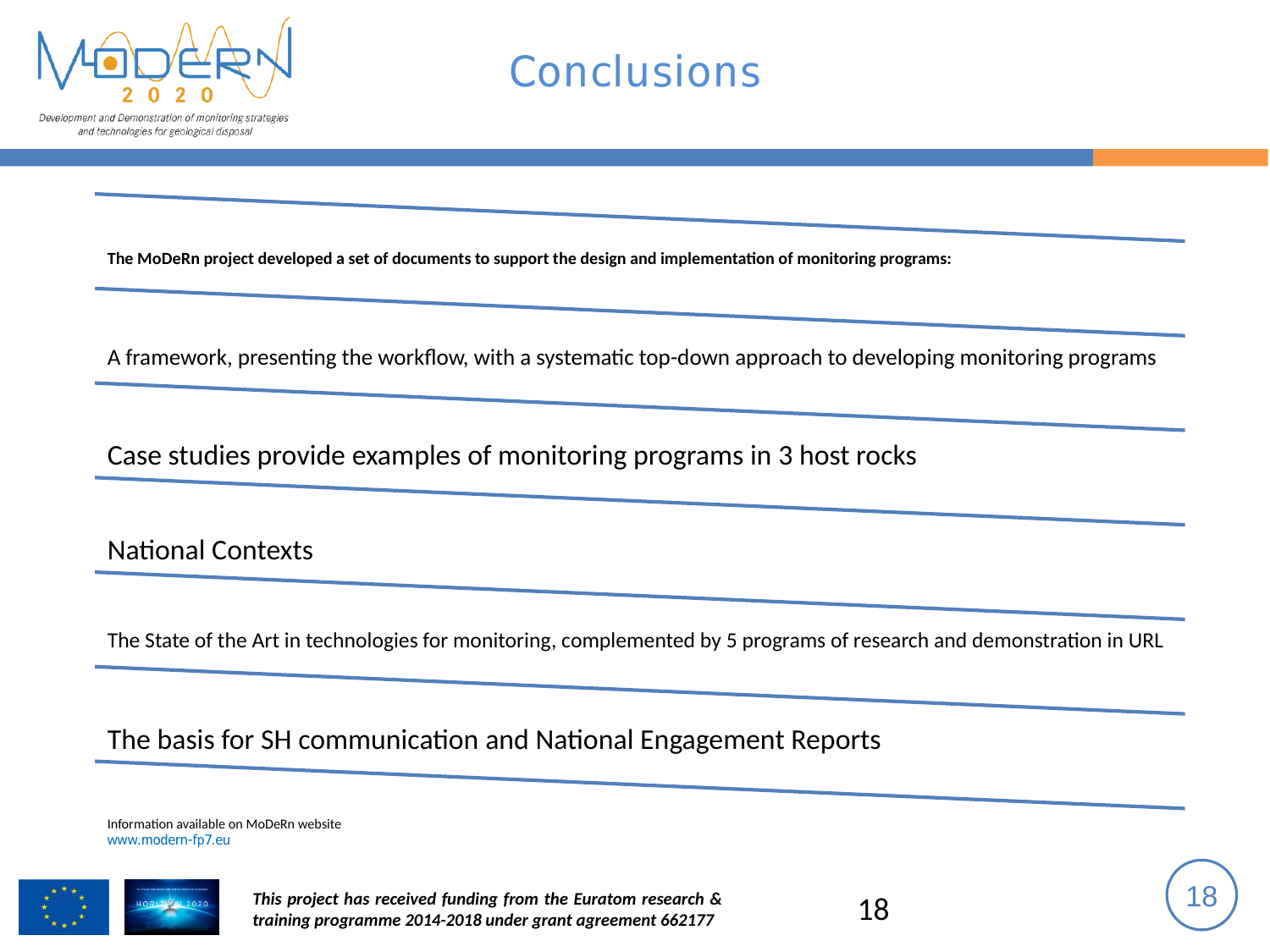

Conclusions
The MoDeRn project developed a set of documents to support the design and implementation of monitoring programs:
A framework, presenting the workflow, with a systematic top-down approach to developing monitoring programs
Case studies provide examples of monitoring programs in 3 host rocks
The State of the Art in technologies for monitoring, complemented by 5 programs of research and demonstration in URL
The basis for SH communication and National Engagement Reports
Information available on MoDeRn website
www.modern-fp7.eu
National Contexts
18